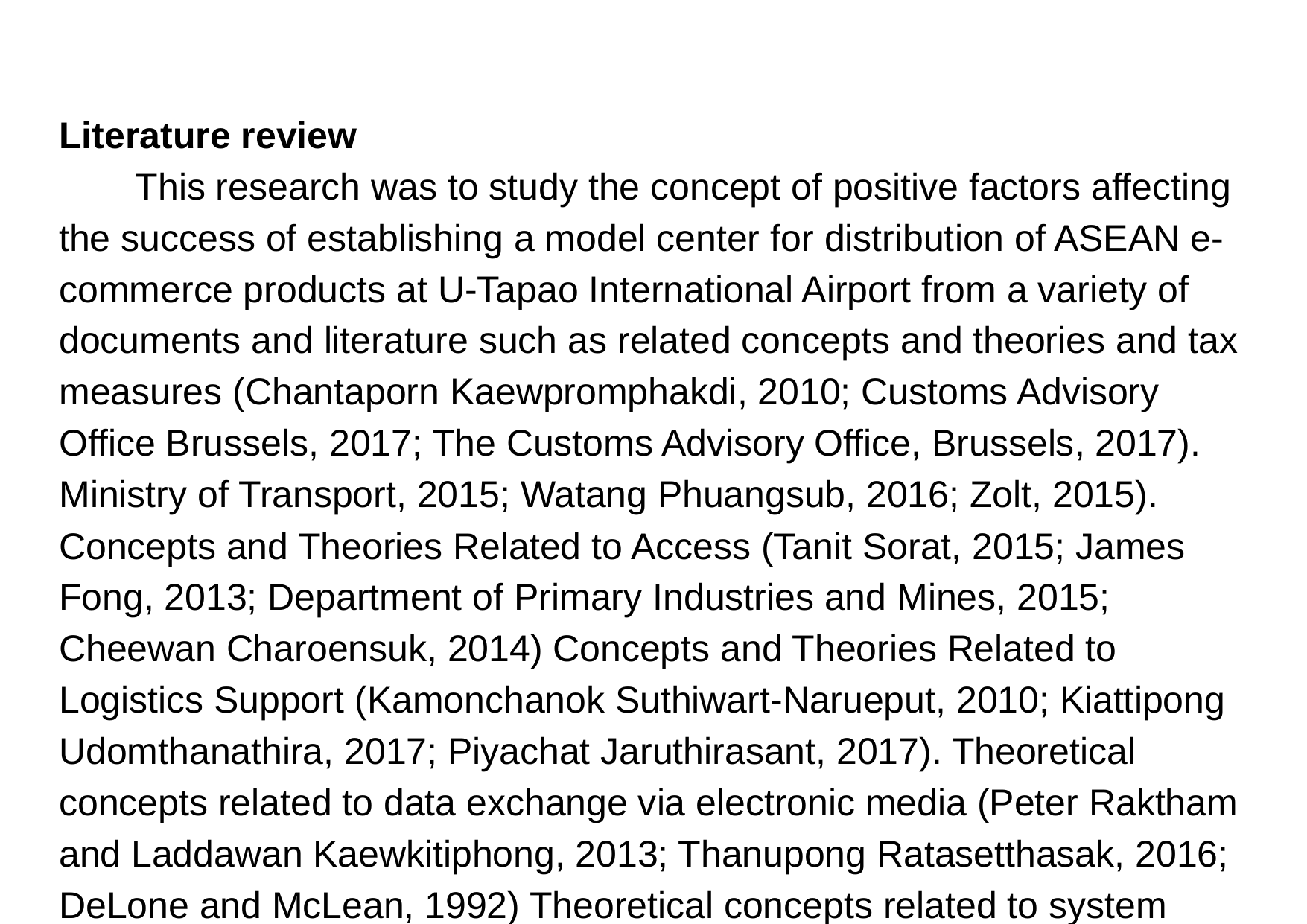

Literature review
This research was to study the concept of positive factors affecting the success of establishing a model center for distribution of ASEAN e-commerce products at U-Tapao International Airport from a variety of documents and literature such as related concepts and theories and tax measures (Chantaporn Kaewpromphakdi, 2010; Customs Advisory Office Brussels, 2017; The Customs Advisory Office, Brussels, 2017). Ministry of Transport, 2015; Watang Phuangsub, 2016; Zolt, 2015). Concepts and Theories Related to Access (Tanit Sorat, 2015; James Fong, 2013; Department of Primary Industries and Mines, 2015; Cheewan Charoensuk, 2014) Concepts and Theories Related to Logistics Support (Kamonchanok Suthiwart-Narueput, 2010; Kiattipong Udomthanathira, 2017; Piyachat Jaruthirasant, 2017). Theoretical concepts related to data exchange via electronic media (Peter Raktham and Laddawan Kaewkitiphong, 2013; Thanupong Ratasetthasak, 2016; DeLone and McLean, 1992) Theoretical concepts related to system management (Thipawan Losuwanarat, 2011; Nitradee Jaiasa, 2012; Noppadol Rompho, 2014). The study of such concepts It can be concluded that Factors positively influencing the success of the establishment of a model center for distribution of e-commerce products in the ASEAN region at U-Tapao International Airport consist of Rules & Regulations, Accessibility Access, Logistics Support. (Logistics Support) and system management (System Management) presented as the conceptual framework of the research as follows.